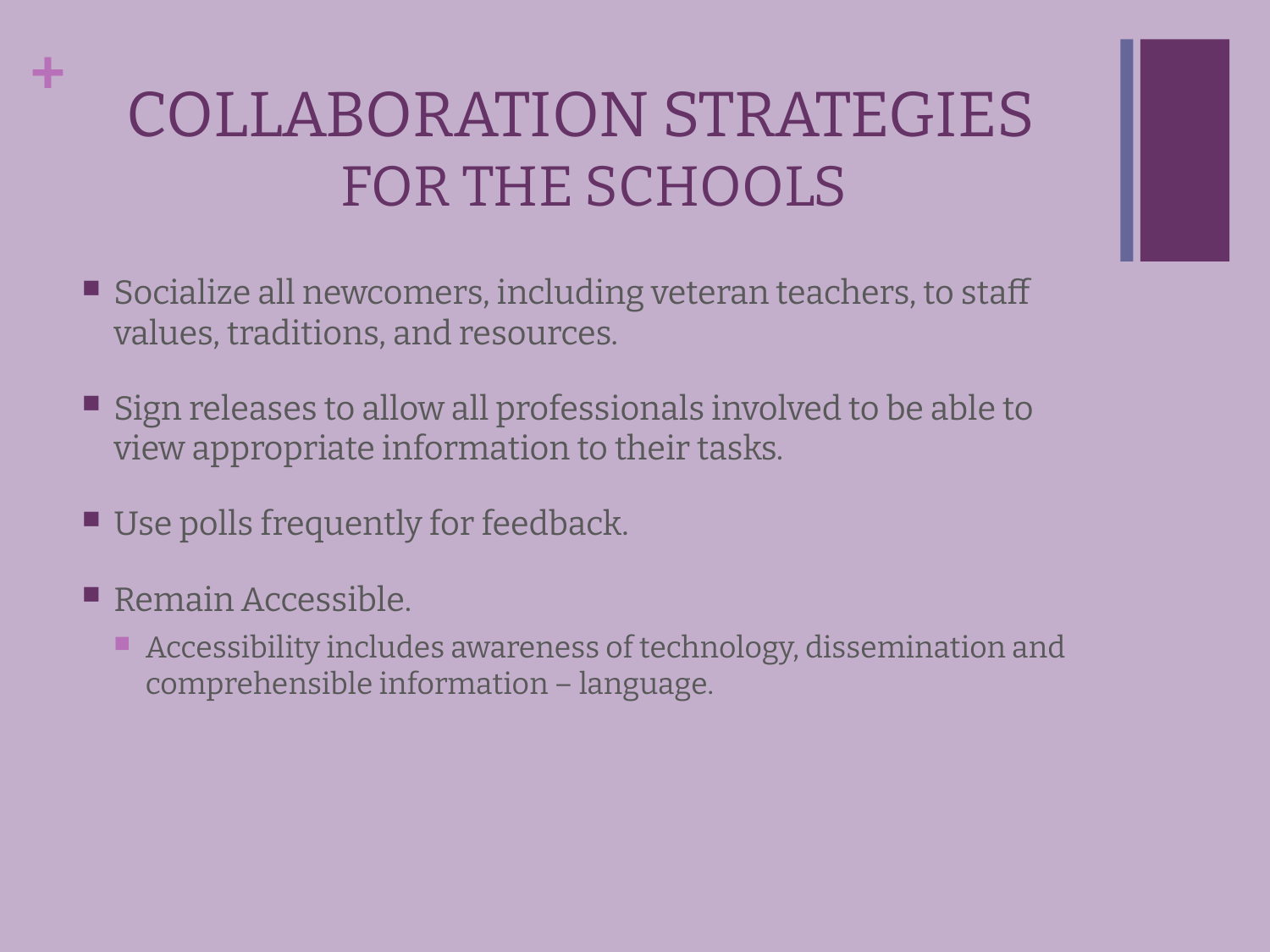

# Collaboration Strategies for the schools
Socialize all newcomers, including veteran teachers, to staff values, traditions, and resources.
Sign releases to allow all professionals involved to be able to view appropriate information to their tasks.
Use polls frequently for feedback.
Remain Accessible.
Accessibility includes awareness of technology, dissemination and comprehensible information – language.